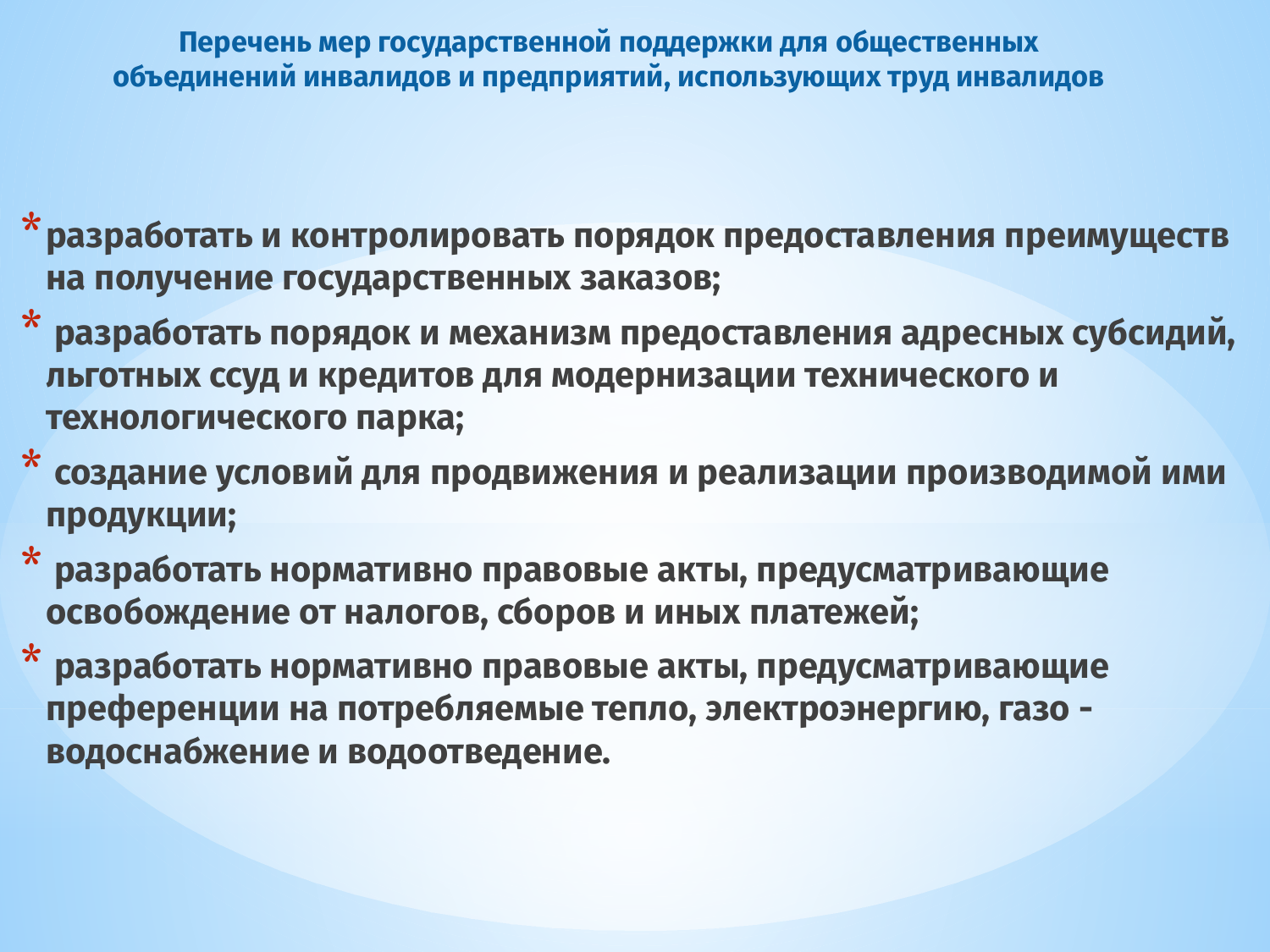

# Перечень мер государственной поддержки для общественных объединений инвалидов и предприятий, использующих труд инвалидов
разработать и контролировать порядок предоставления преимуществ на получение государственных заказов;
 разработать порядок и механизм предоставления адресных субсидий, льготных ссуд и кредитов для модернизации технического и технологического парка;
 создание условий для продвижения и реализации производимой ими продукции;
 разработать нормативно правовые акты, предусматривающие освобождение от налогов, сборов и иных платежей;
 разработать нормативно правовые акты, предусматривающие преференции на потребляемые тепло, электроэнергию, газо - водоснабжение и водоотведение.